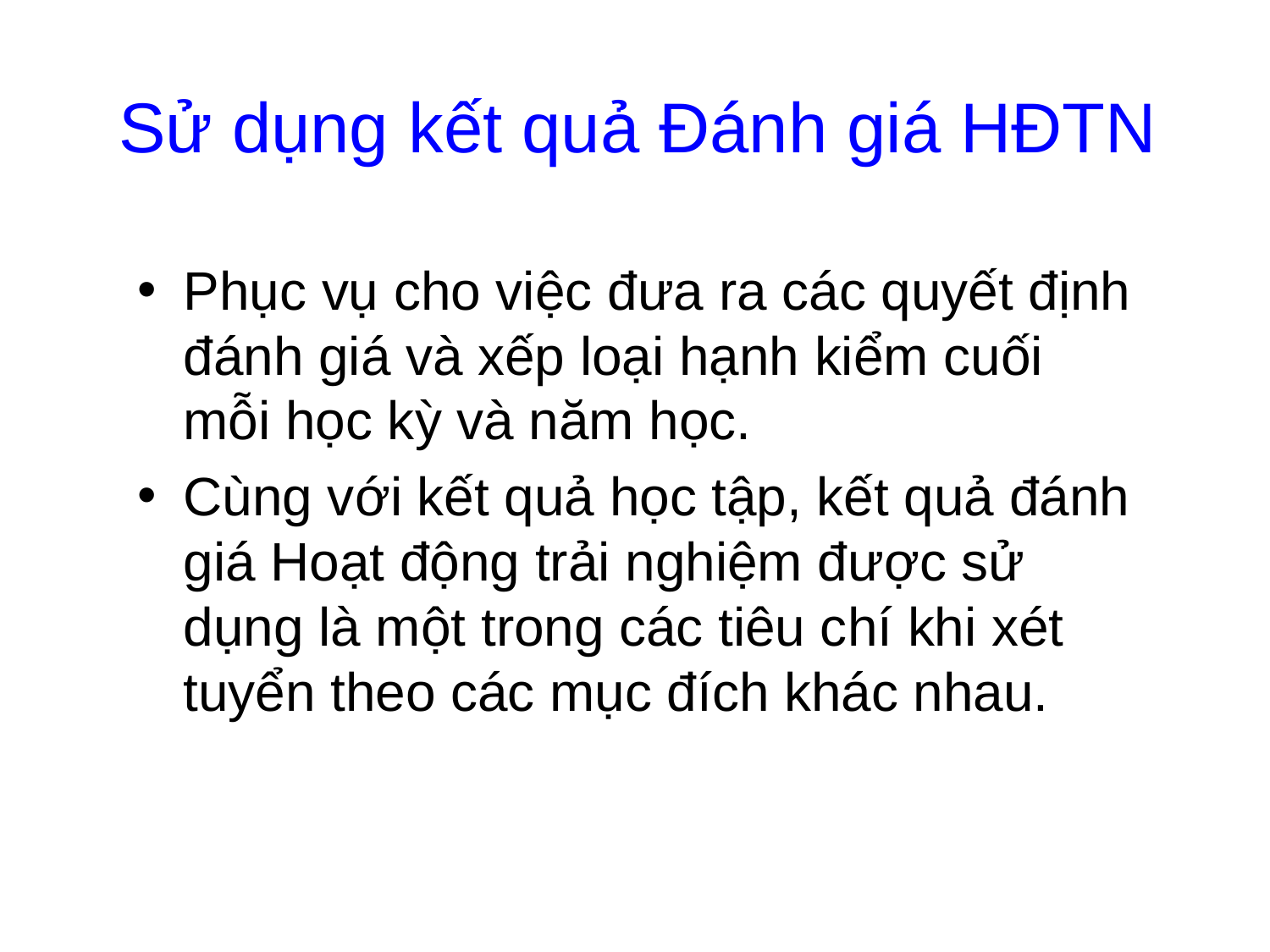

# Sử dụng kết quả Đánh giá HĐTN
Phục vụ cho việc đưa ra các quyết định đánh giá và xếp loại hạnh kiểm cuối mỗi học kỳ và năm học.
Cùng với kết quả học tập, kết quả đánh giá Hoạt động trải nghiệm được sử dụng là một trong các tiêu chí khi xét tuyển theo các mục đích khác nhau.